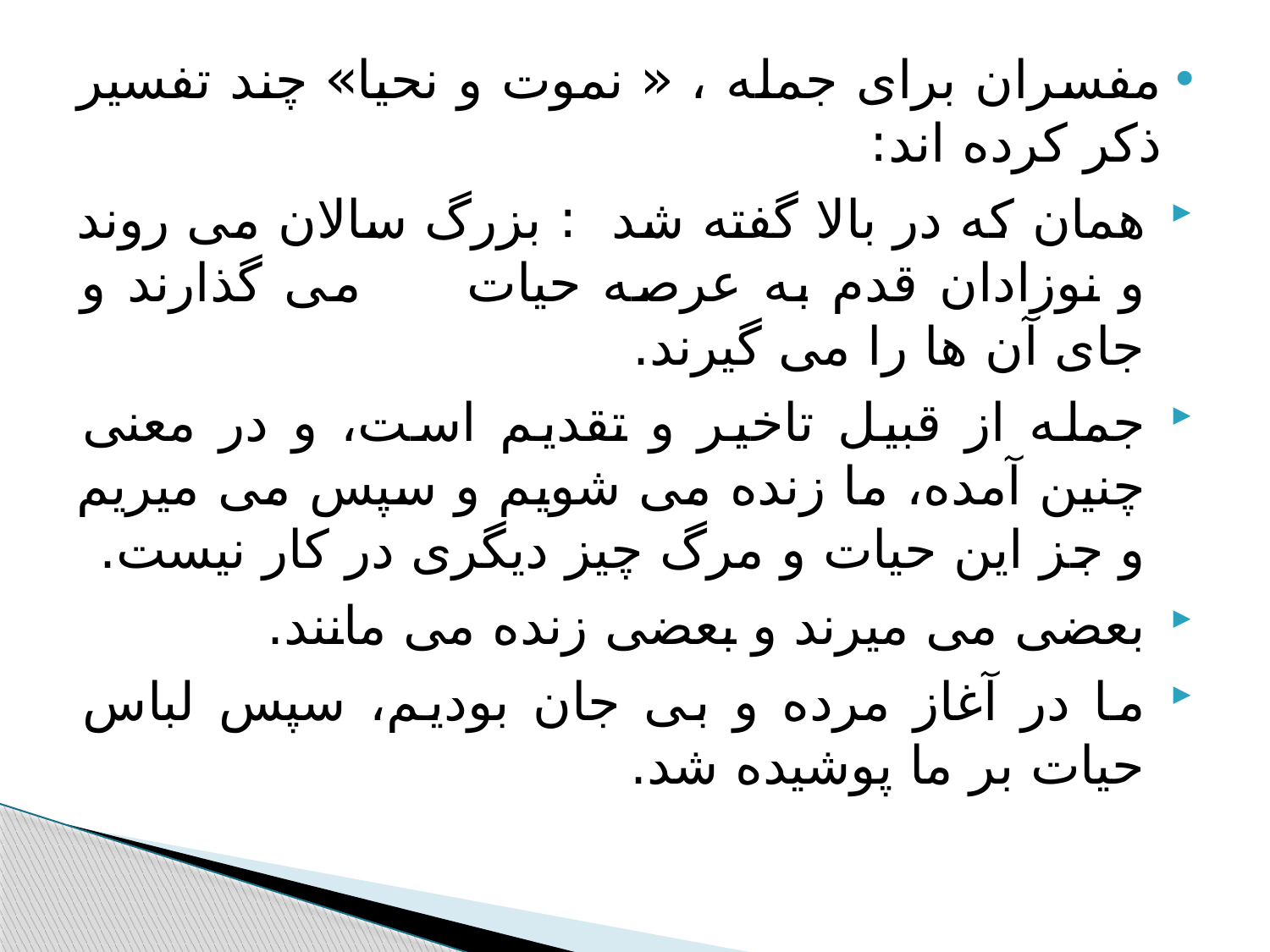

#
مفسران برای جمله ، « نموت و نحیا» چند تفسیر ذکر کرده اند:
همان که در بالا گفته شد  : بزرگ سالان می روند و نوزادان قدم به عرصه حیات     می گذارند و جای آن ها را می گیرند.
جمله از قبیل تاخیر و تقدیم است، و در معنی چنین آمده، ما زنده می شویم و سپس می میریم و جز این حیات و مرگ چیز دیگری در کار نیست.
بعضی می میرند و بعضی زنده می مانند.
ما در آغاز مرده و بی جان بودیم، سپس لباس حیات بر ما پوشیده شد.